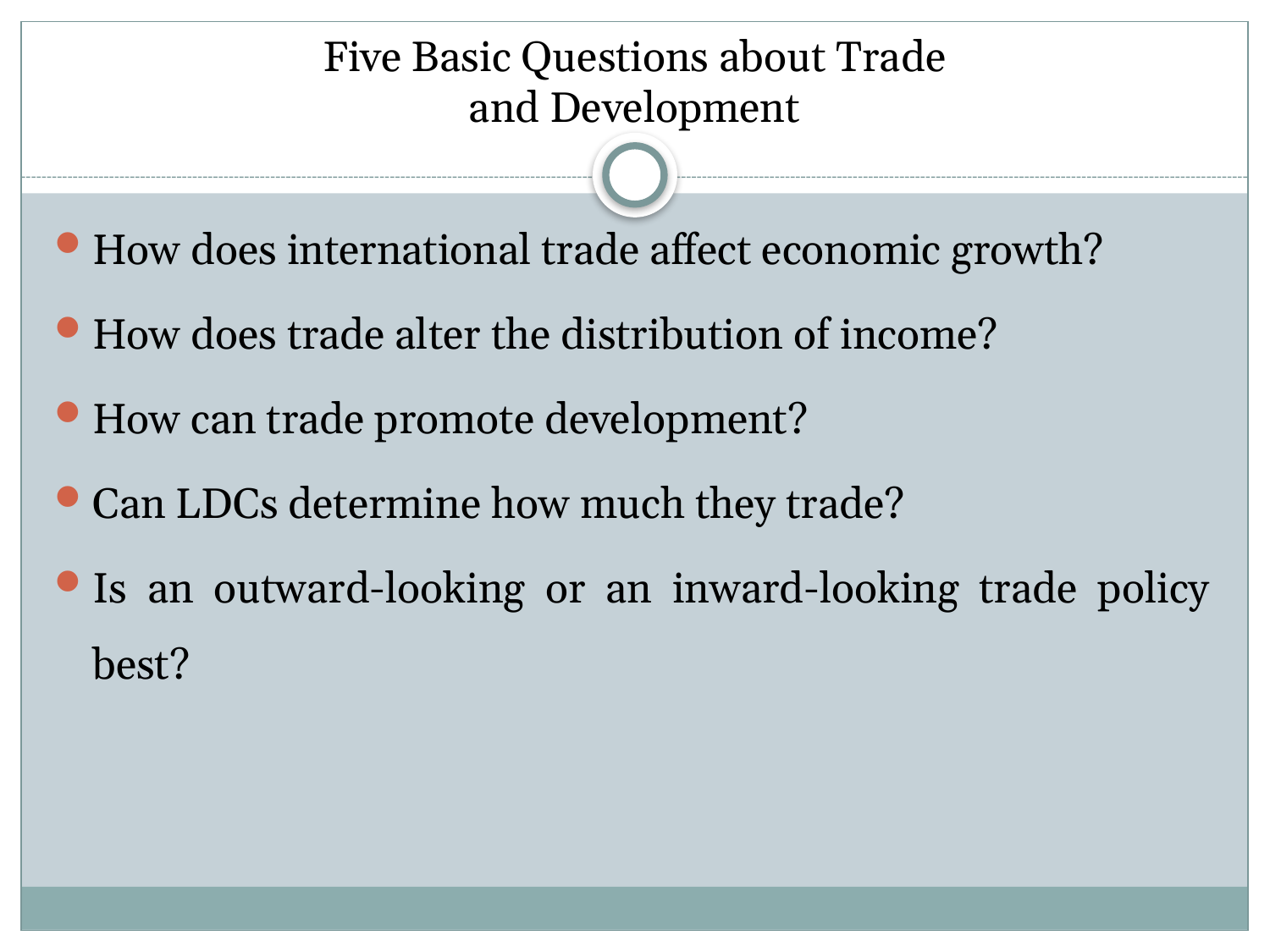

# Five Basic Questions about Trade and Development
How does international trade affect economic growth?
How does trade alter the distribution of income?
How can trade promote development?
Can LDCs determine how much they trade?
Is an outward-looking or an inward-looking trade policy best?